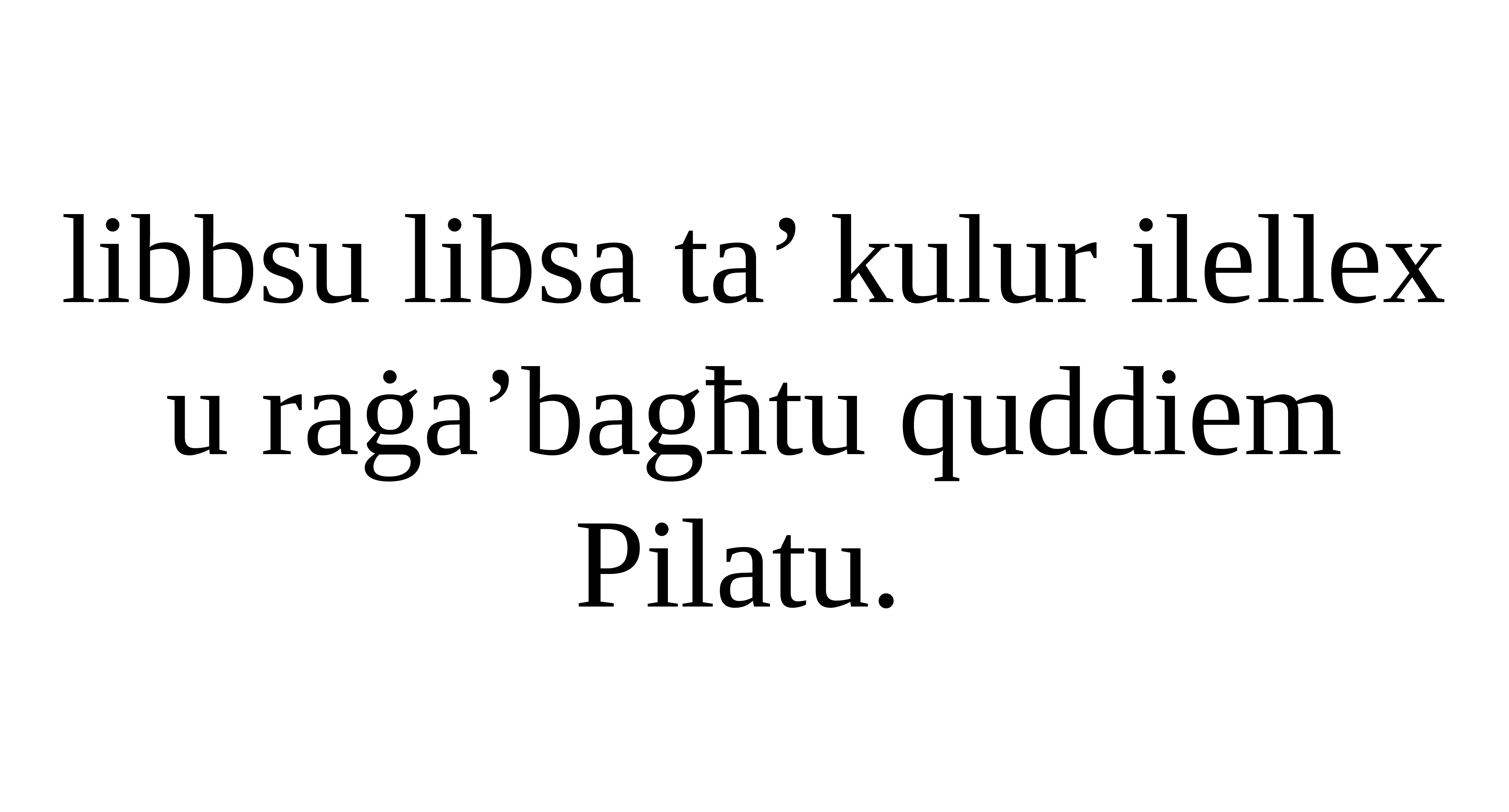

libbsu libsa ta’ kulur ilellex u raġa’bagħtu quddiem Pilatu.